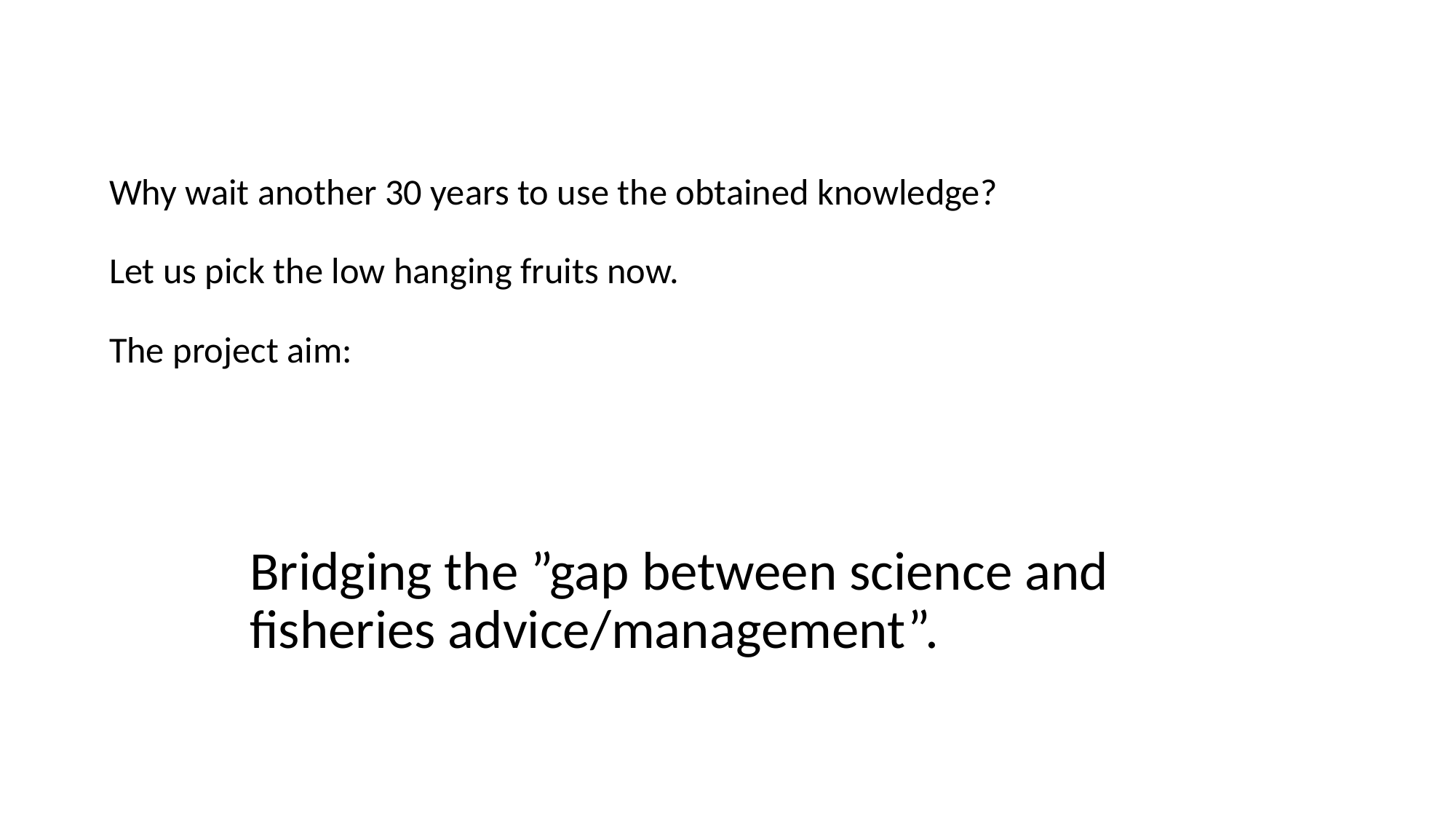

# Why wait another 30 years to use the obtained knowledge? Let us pick the low hanging fruits now. The project aim:
Bridging the ”gap between science and fisheries advice/management”.